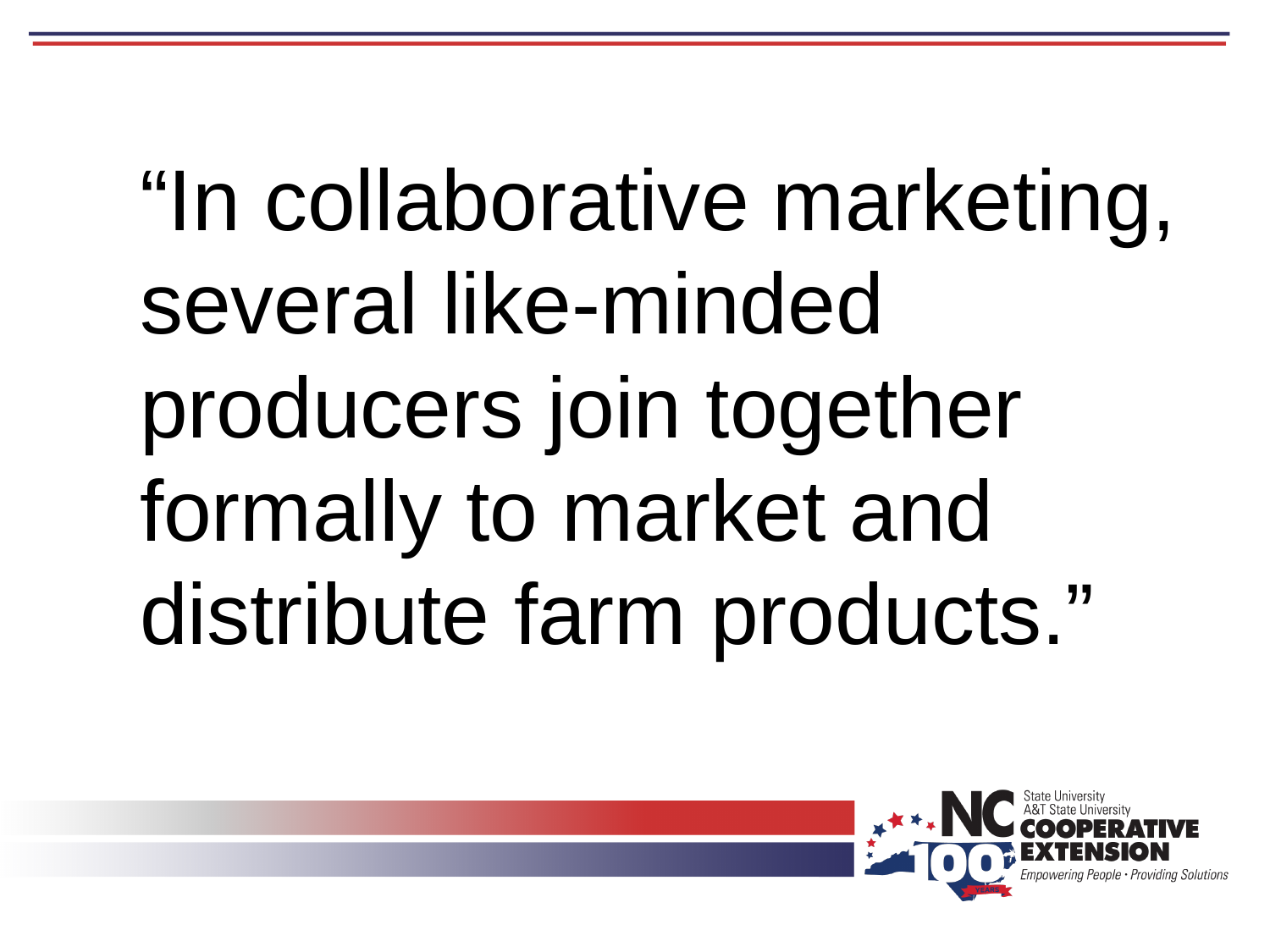

# “In collaborative marketing, several like-minded producers join together formally to market and distribute farm products.”